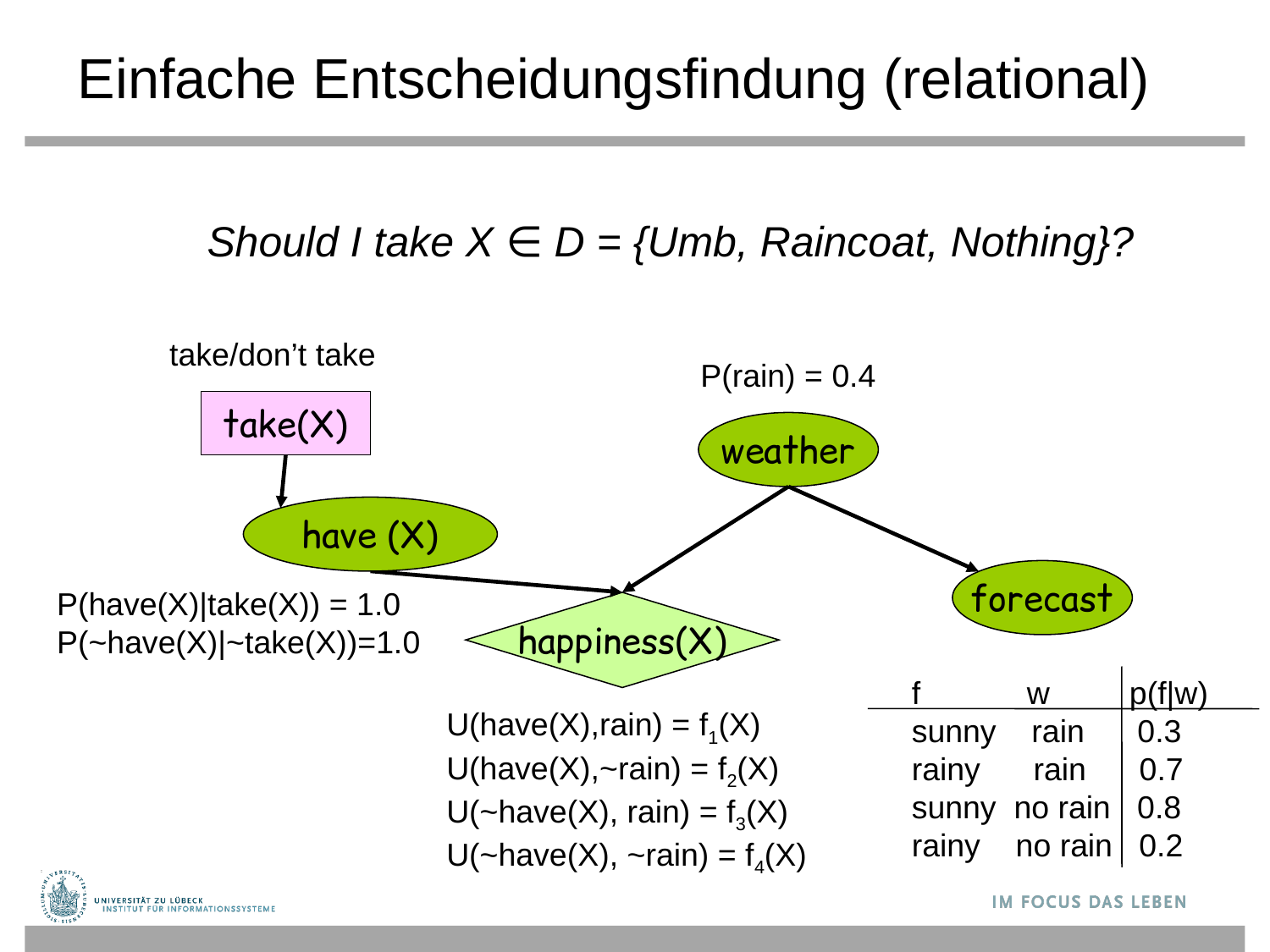

# Einfache Entscheidungsfindung (relational)
Should I take X ∈ D = {Umb, Raincoat, Nothing}?
take/don’t take
P(rain) = 0.4
take(X)
weather
have (X)
forecast
P(have(X)|take(X)) = 1.0
P(~have(X)|~take(X))=1.0
happiness(X)
f            w         p(f|w)
sunny    rain      0.3
rainy      rain      0.7
sunny  no rain   0.8
rainy    no rain   0.2

U(have(X),rain) = f1(X)
U(have(X),~rain) = f2(X)
U(~have(X), rain) = f3(X)
U(~have(X), ~rain) = f4(X)
More complex definition
depending on X